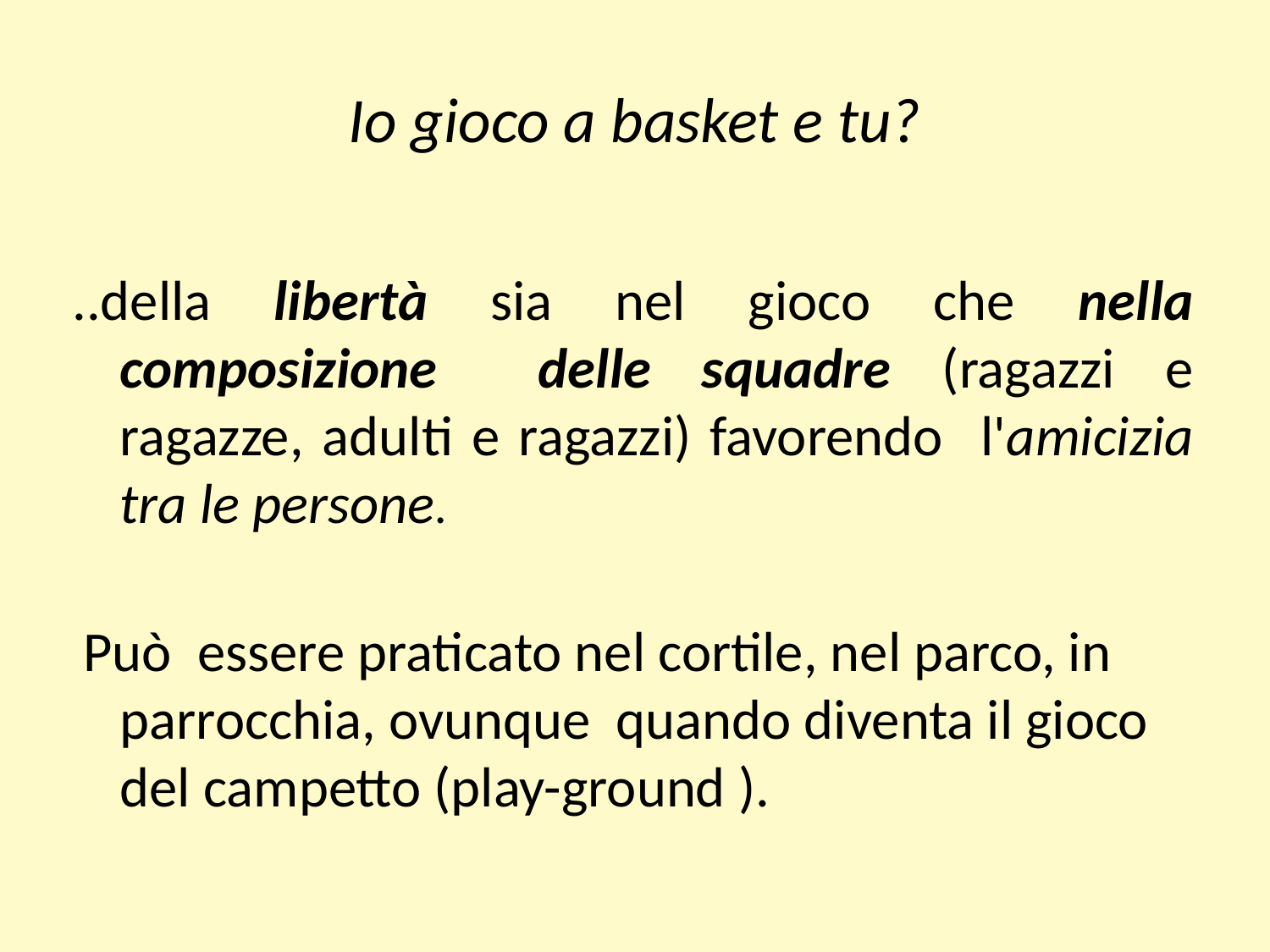

# Io gioco a basket e tu?

..della libertà sia nel gioco che nella composizione  delle squadre (ragazzi e ragazze, adulti e ragazzi) favorendo  l'amicizia tra le persone.

 Può  essere praticato nel cortile, nel parco, in parrocchia, ovunque  quando diventa il gioco del campetto (play-ground ).